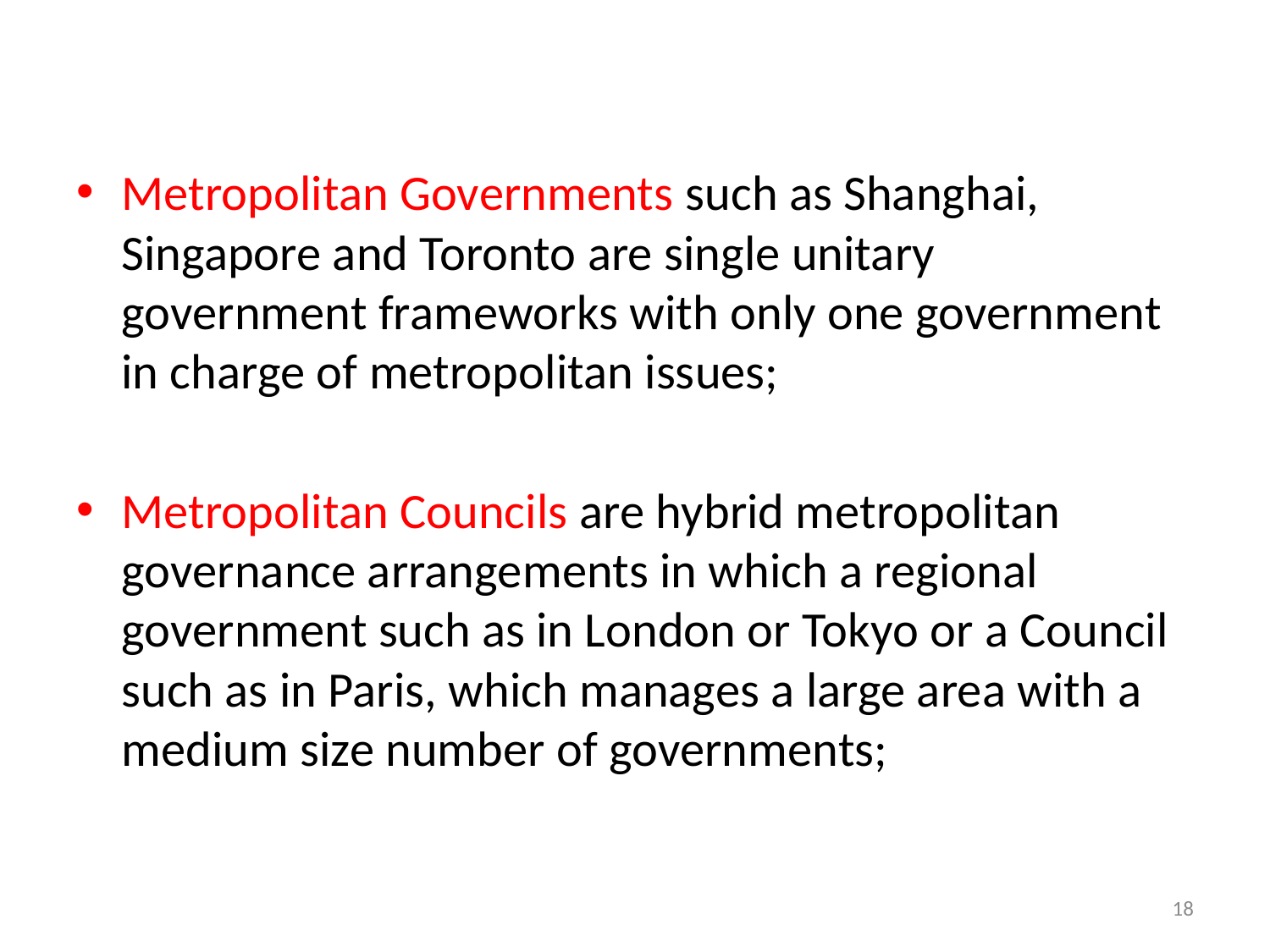

Metropolitan Governments such as Shanghai, Singapore and Toronto are single unitary government frameworks with only one government in charge of metropolitan issues;

Metropolitan Councils are hybrid metropolitan governance arrangements in which a regional government such as in London or Tokyo or a Council such as in Paris, which manages a large area with a medium size number of governments;
18